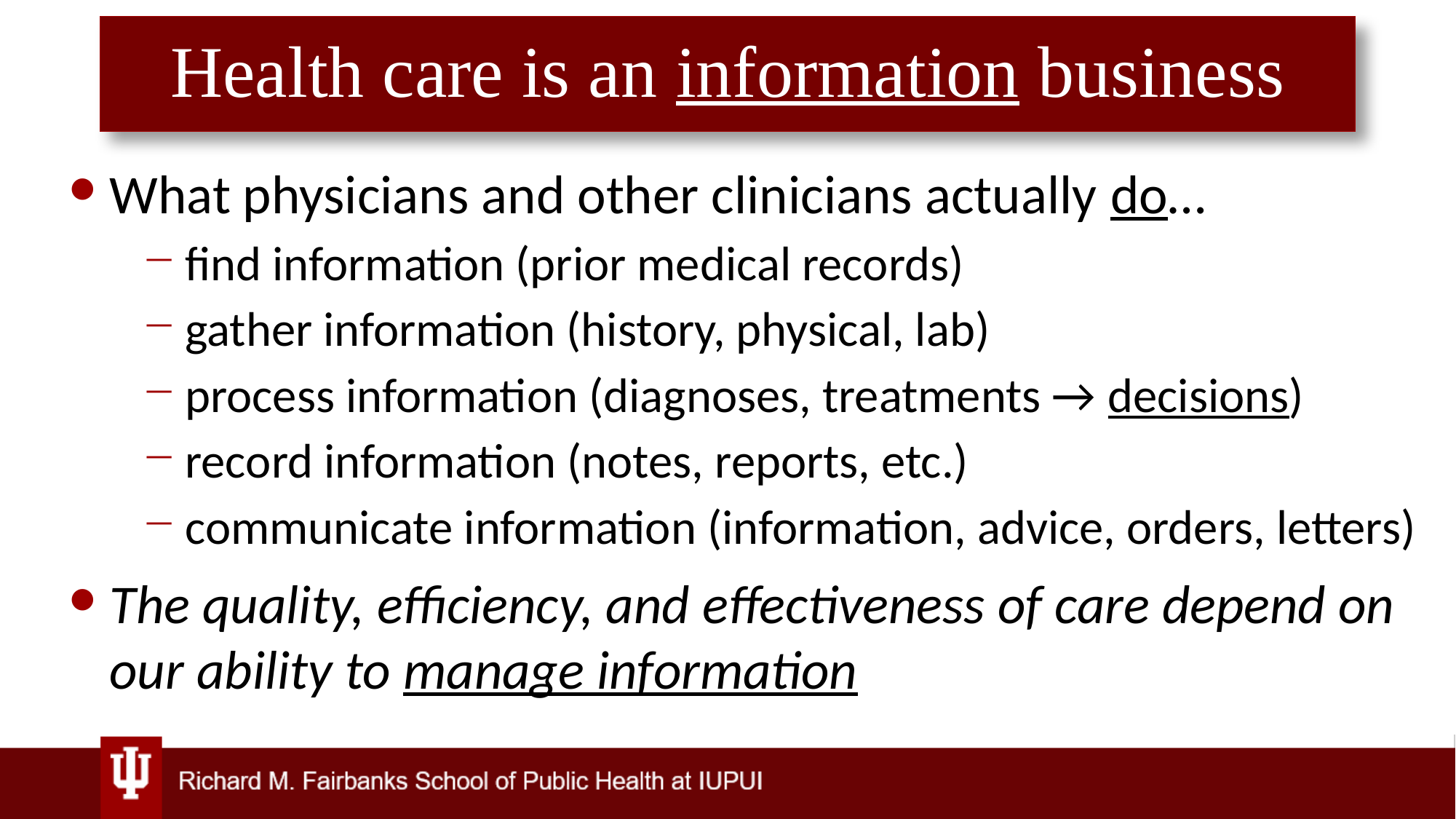

# Health care is an information business
What physicians and other clinicians actually do…
find information (prior medical records)
gather information (history, physical, lab)
process information (diagnoses, treatments → decisions)
record information (notes, reports, etc.)
communicate information (information, advice, orders, letters)
The quality, efficiency, and effectiveness of care depend on our ability to manage information